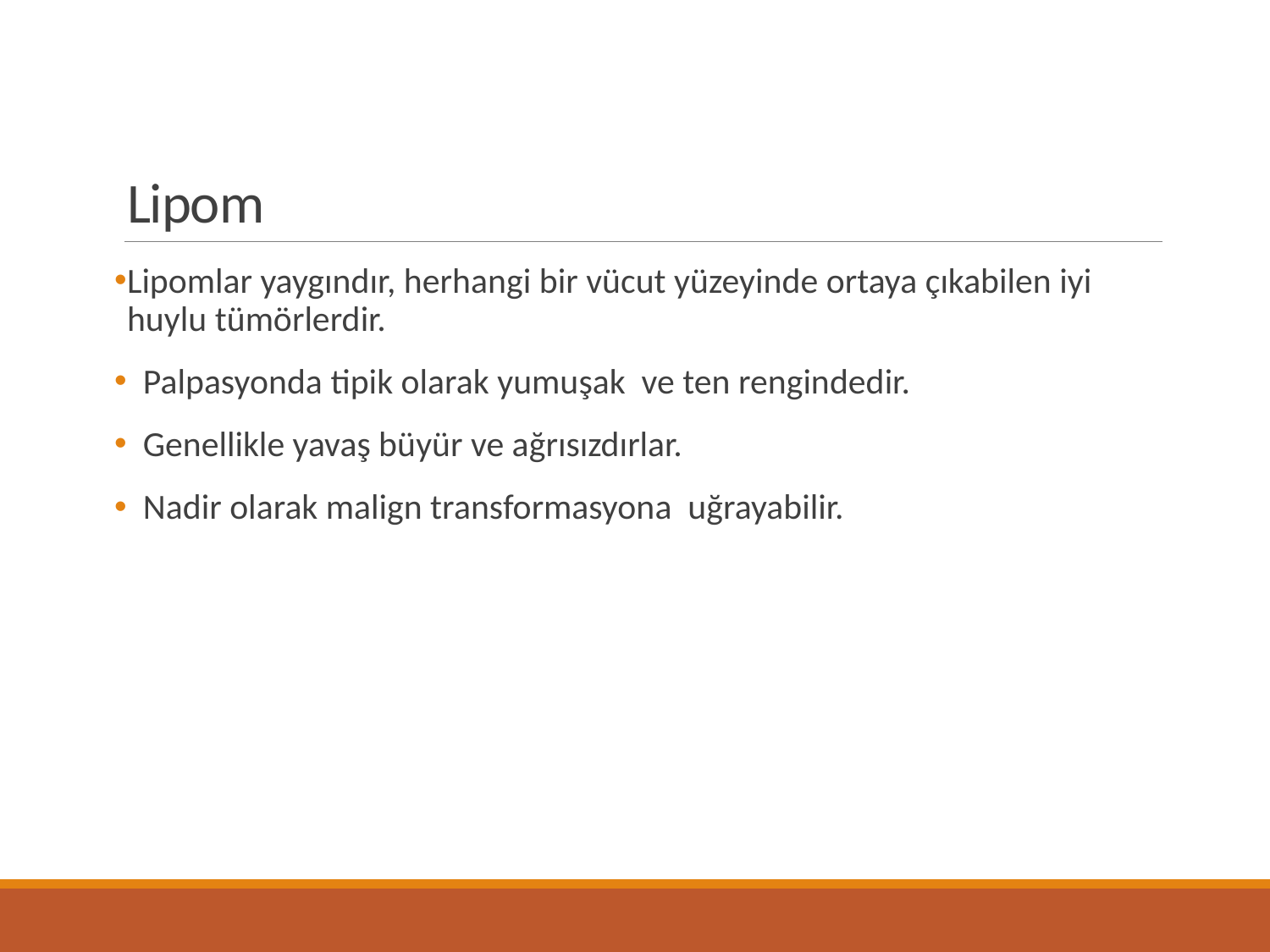

# Lipom
Lipomlar yaygındır, herhangi bir vücut yüzeyinde ortaya çıkabilen iyi huylu tümörlerdir.
  Palpasyonda tipik olarak yumuşak  ve ten rengindedir.
  Genellikle yavaş büyür ve ağrısızdırlar.
  Nadir olarak malign transformasyona  uğrayabilir.